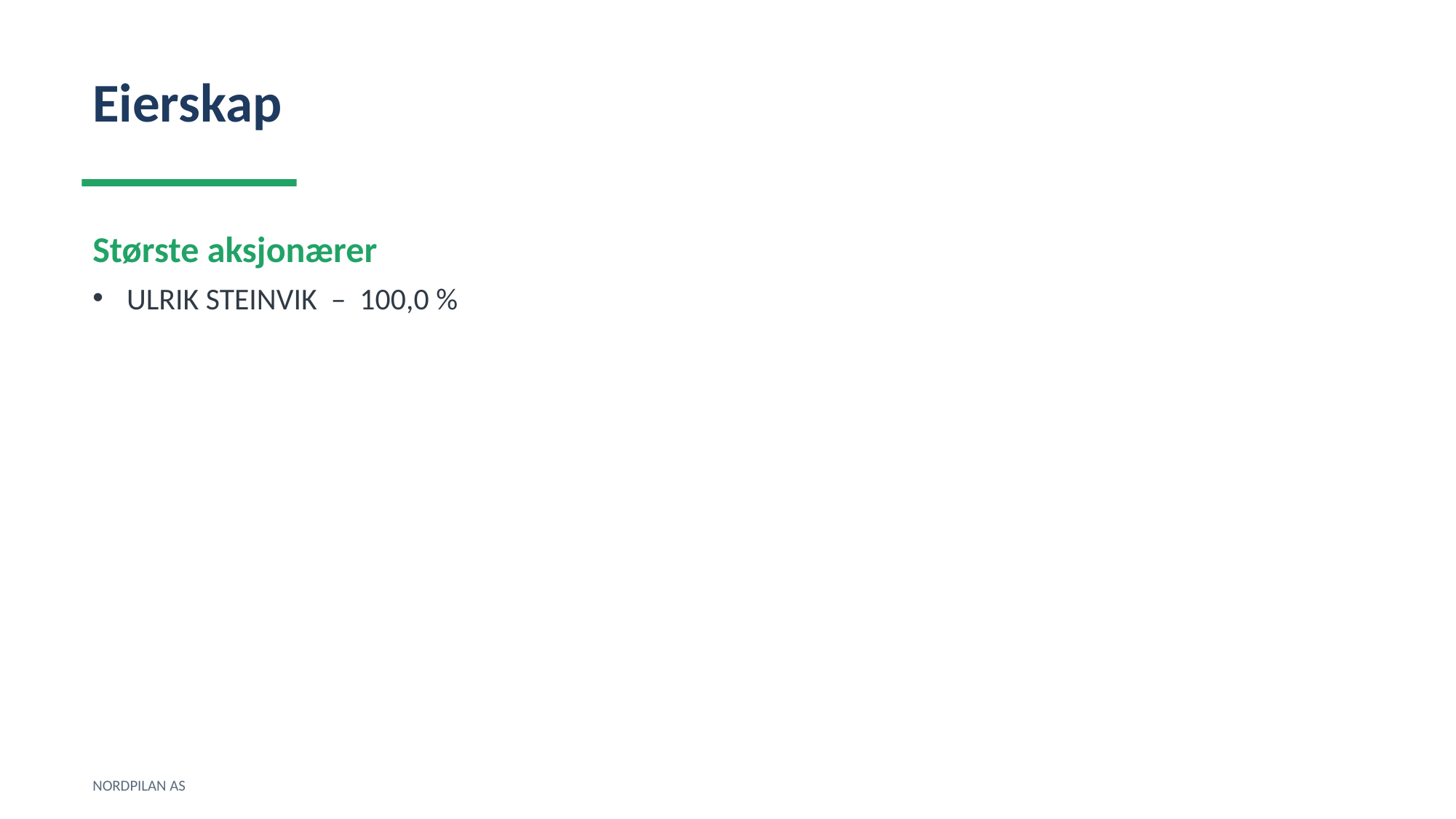

Eierskap

Største aksjonærer
ULRIK STEINVIK  –  100,0 %
NORDPILAN AS